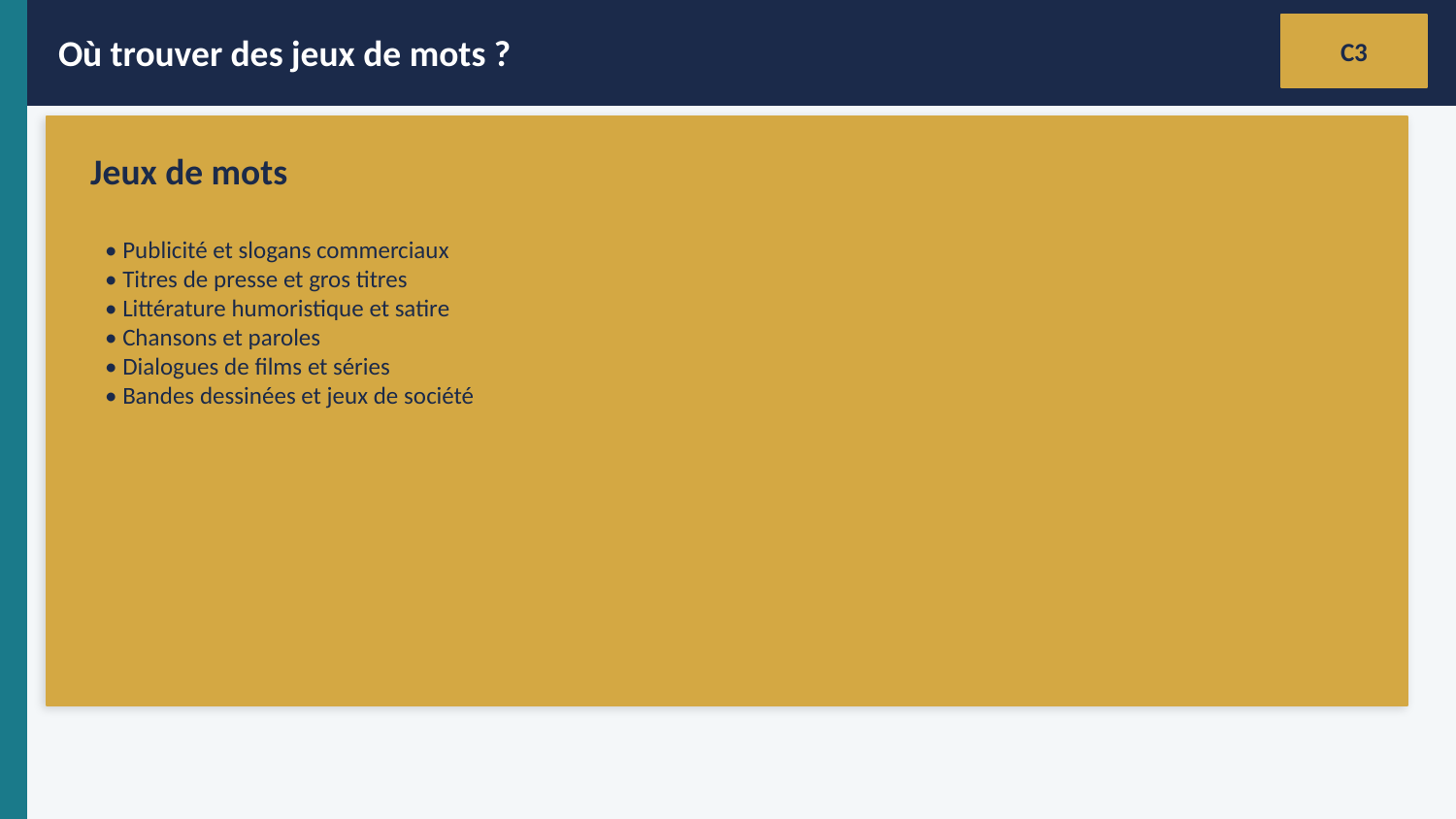

Où trouver des jeux de mots ?

C3

Jeux de mots
• Publicité et slogans commerciaux
• Titres de presse et gros titres
• Littérature humoristique et satire
• Chansons et paroles
• Dialogues de films et séries
• Bandes dessinées et jeux de société